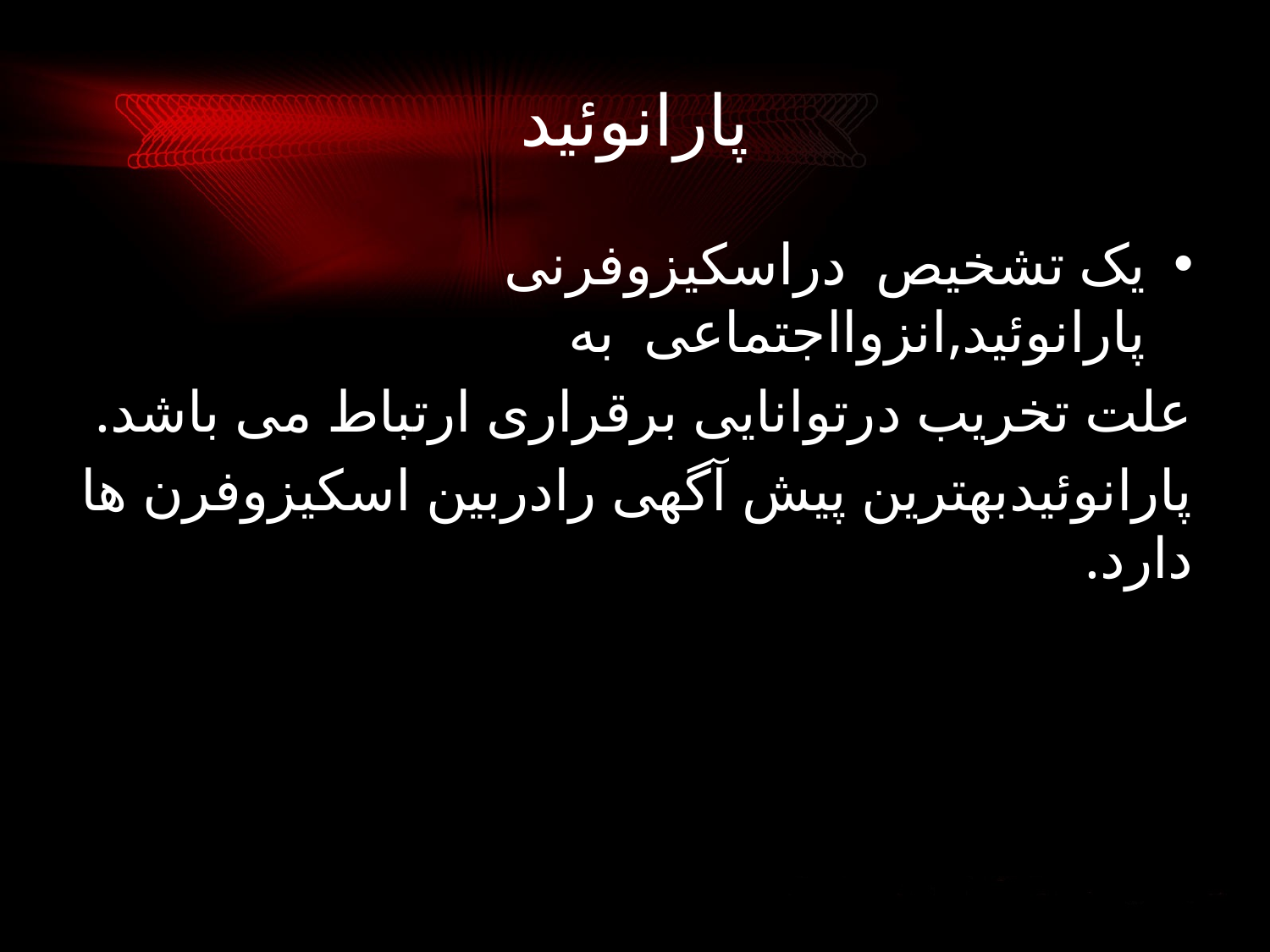

# پارانوئید
یک تشخیص  دراسکیزوفرنی پارانوئید,انزوااجتماعی  به
علت تخریب درتوانایی برقراری ارتباط می باشد.
پارانوئیدبهترین پیش آگهی رادربین اسکیزوفرن ها دارد.